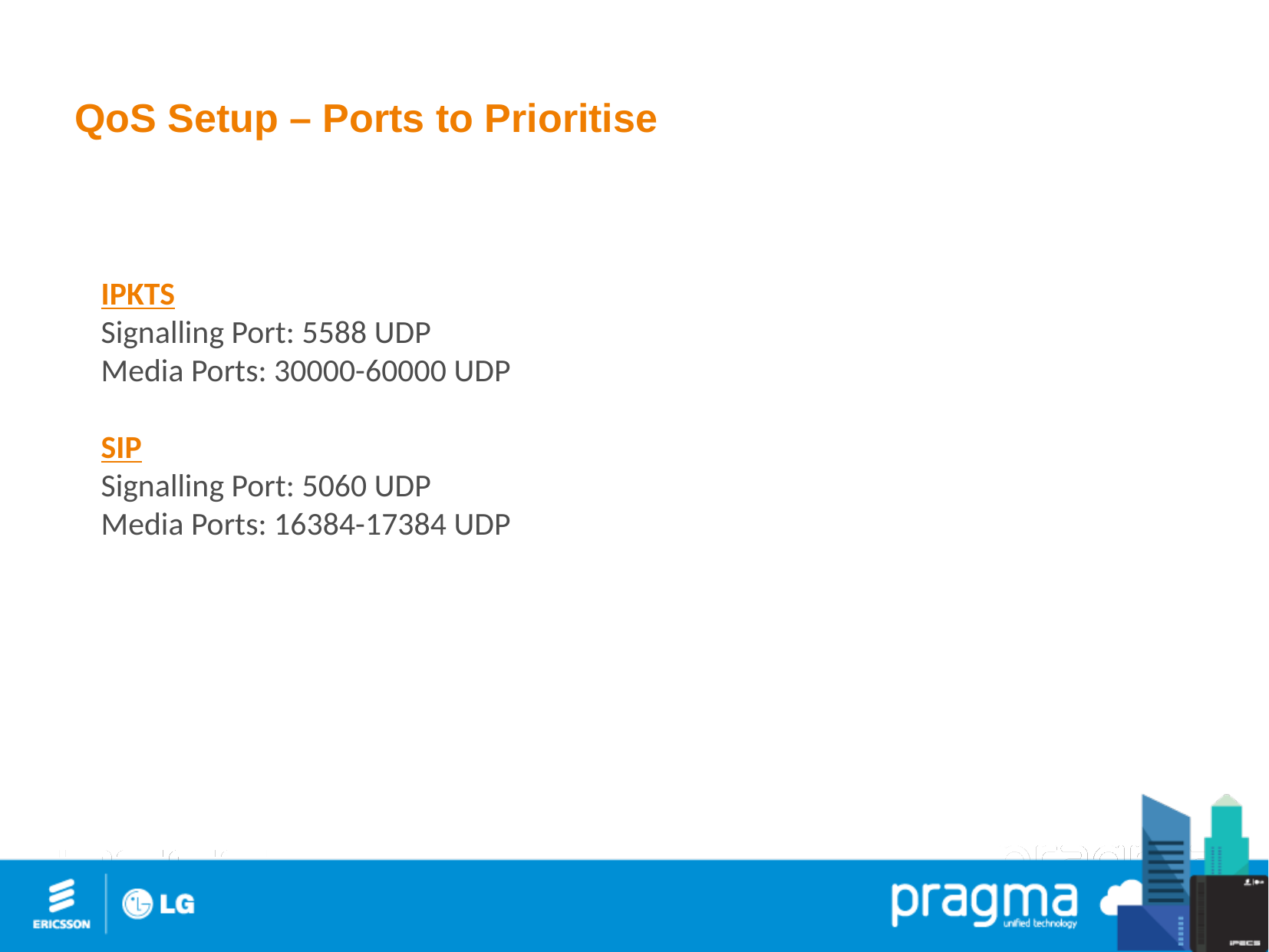

# QoS Setup – Ports to Prioritise
IPKTS
Signalling Port: 5588 UDP
Media Ports: 30000-60000 UDP

SIP
Signalling Port: 5060 UDP
Media Ports: 16384-17384 UDP